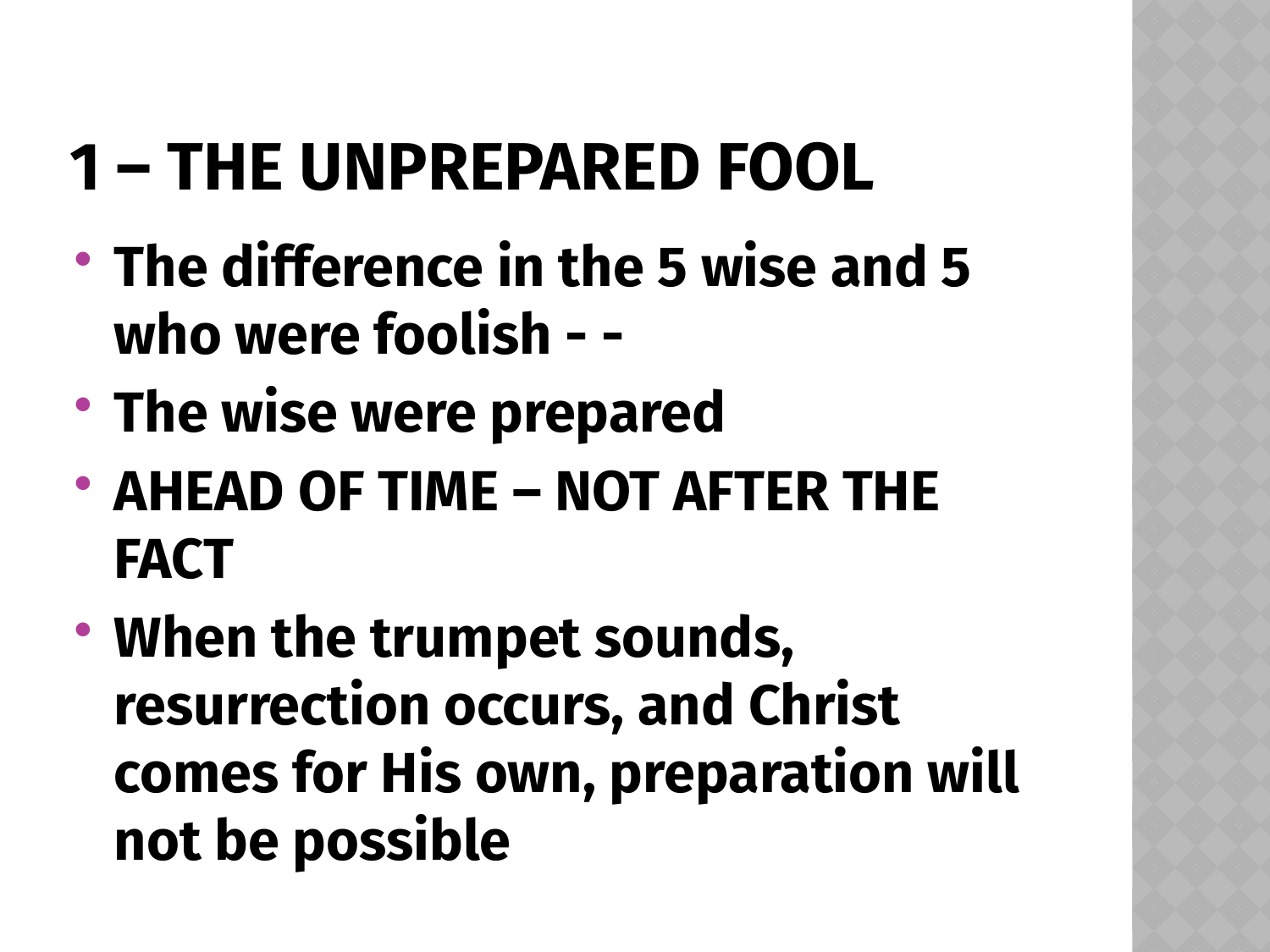

# 1 – The unprepared fool
The difference in the 5 wise and 5 who were foolish - -
The wise were prepared
AHEAD OF TIME – NOT AFTER THE FACT
When the trumpet sounds, resurrection occurs, and Christ comes for His own, preparation will not be possible